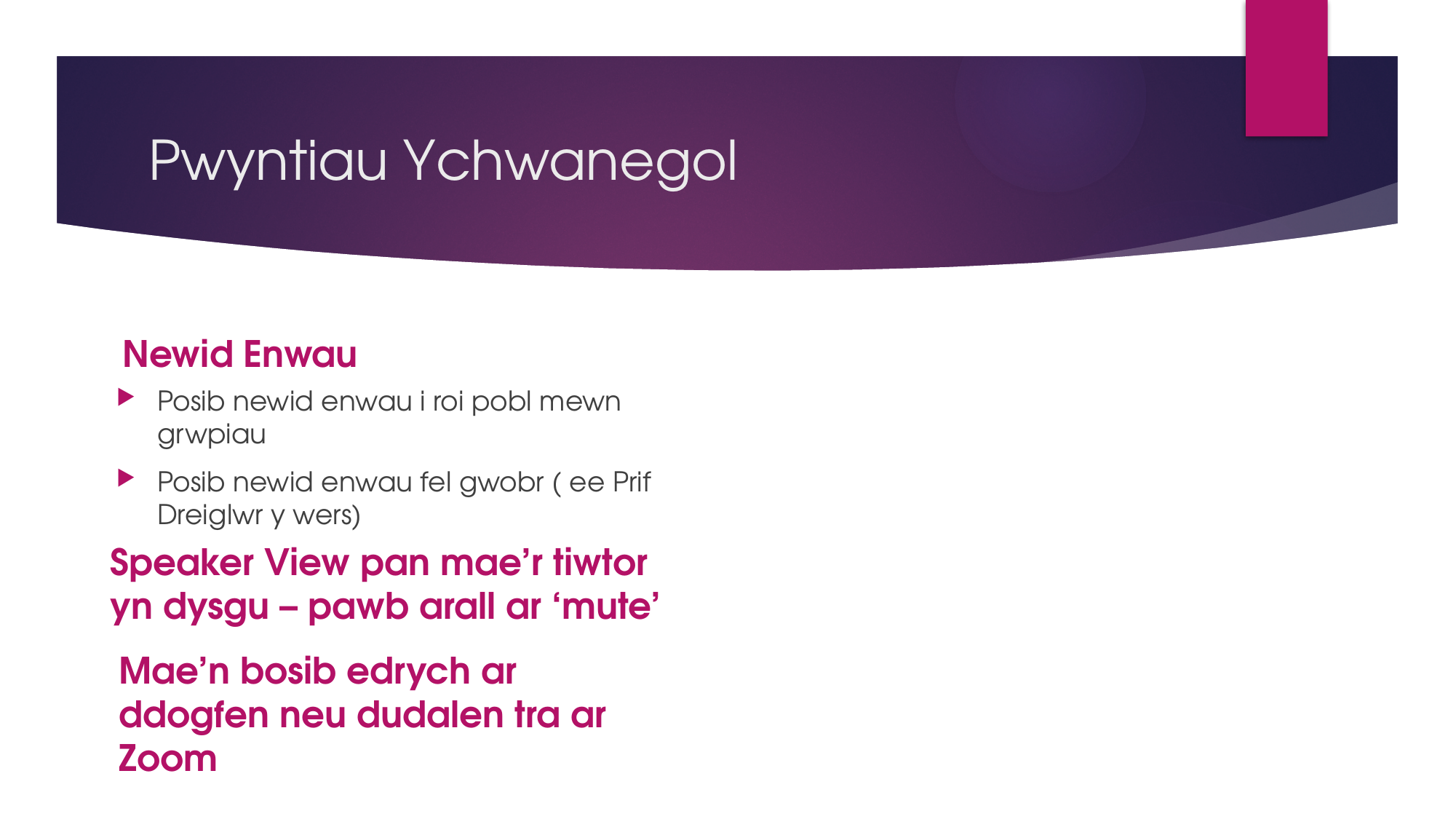

# Pwyntiau Ychwanegol
Newid Enwau
Posib newid enwau i roi pobl mewn grwpiau
Posib newid enwau fel gwobr ( ee Prif Dreiglwr y wers)
Speaker View pan mae’r tiwtor yn dysgu – pawb arall ar ‘mute’
Mae’n bosib edrych ar ddogfen neu dudalen tra ar Zoom